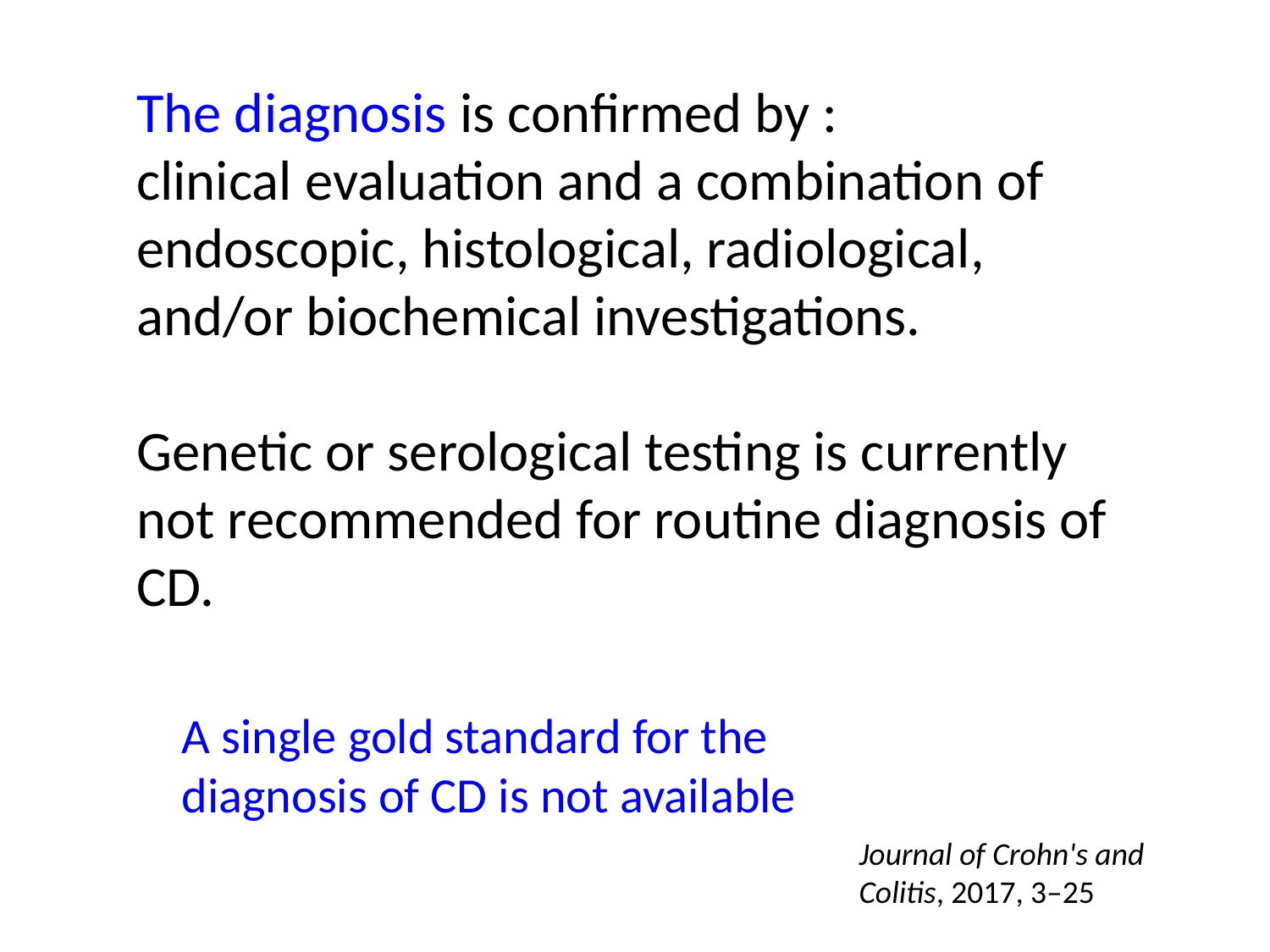

The diagnosis is confirmed by :
clinical evaluation and a combination of endoscopic, histological, radiological, and/or biochemical investigations.

Genetic or serological testing is currently not recommended for routine diagnosis of CD.
A single gold standard for the diagnosis of CD is not available
Journal of Crohn's and Colitis, 2017, 3–25